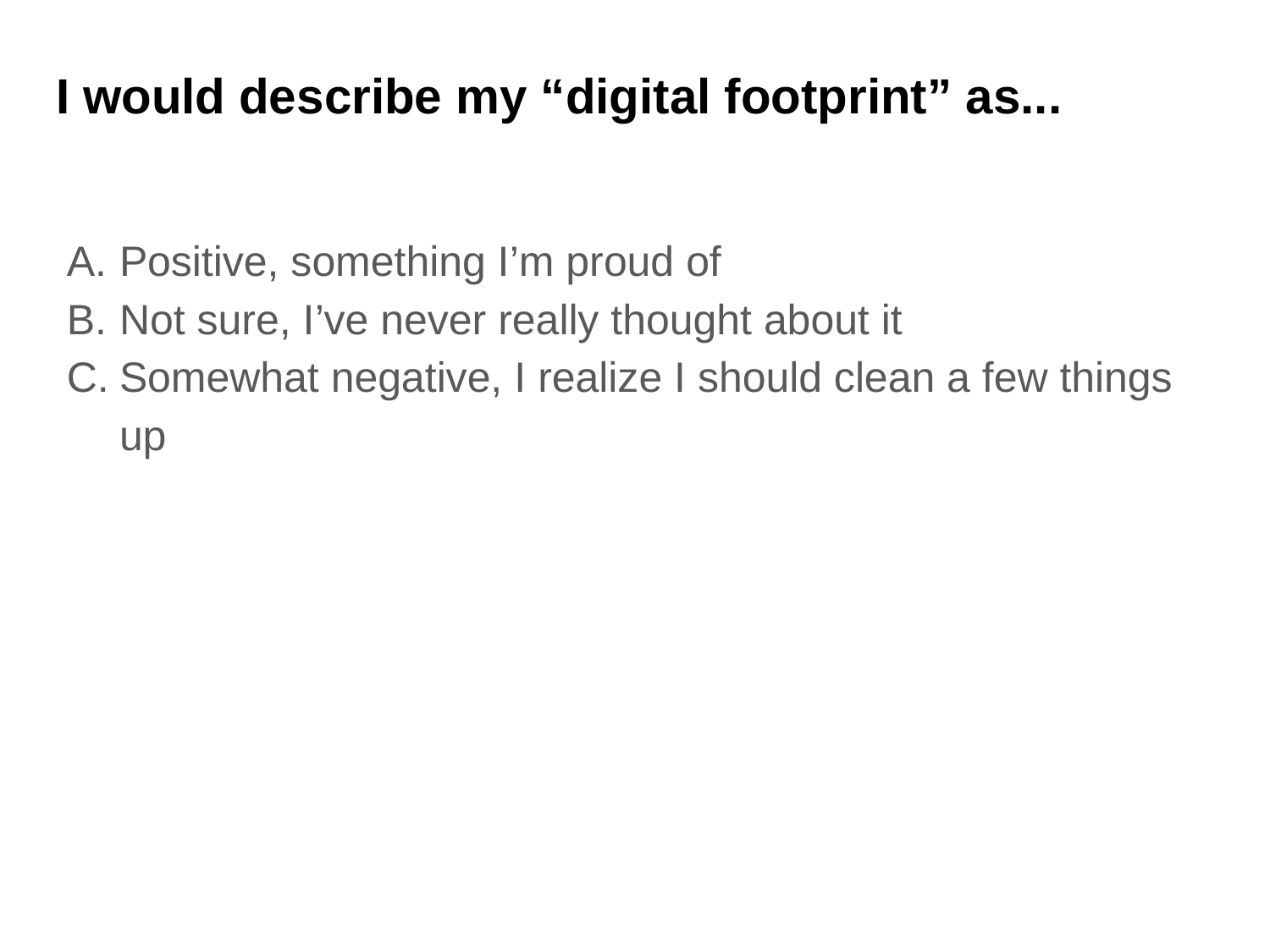

# I would describe my “digital footprint” as...
Positive, something I’m proud of
Not sure, I’ve never really thought about it
Somewhat negative, I realize I should clean a few things up